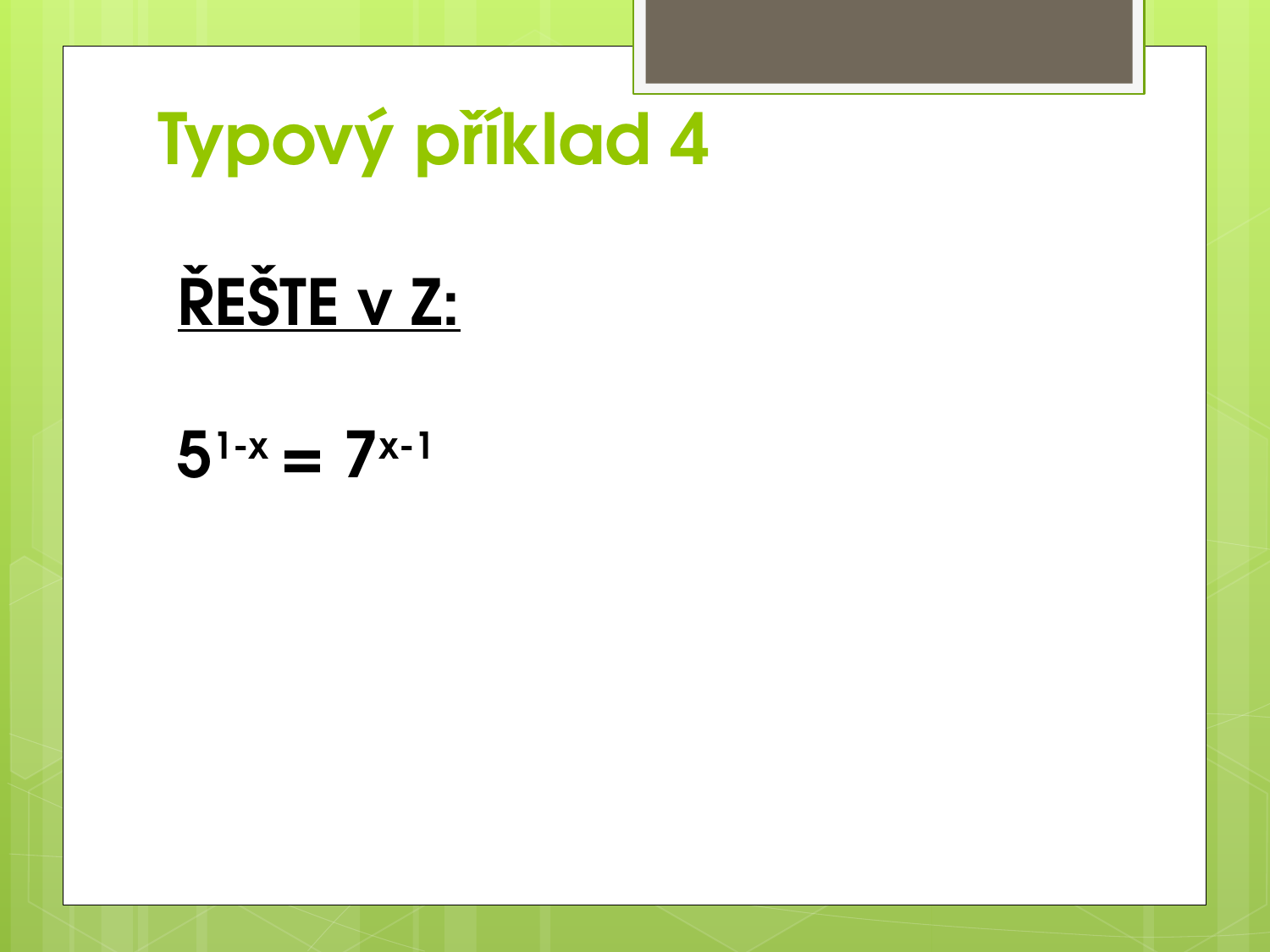

# Typový příklad 4
ŘEŠTE v Z:

51-x = 7x-1